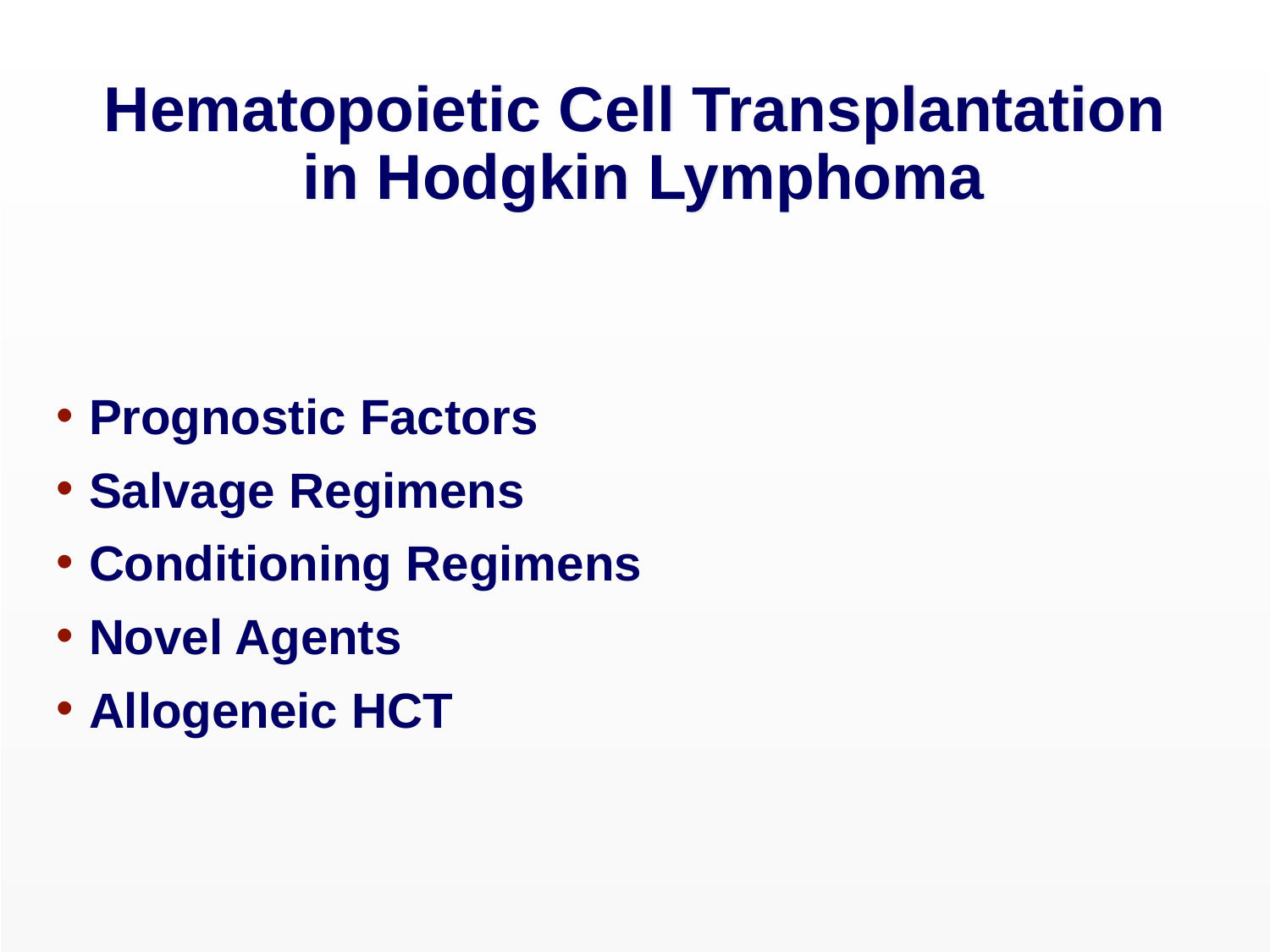

# Hematopoietic Cell Transplantation in Hodgkin Lymphoma
Prognostic Factors
Salvage Regimens
Conditioning Regimens
Novel Agents
Allogeneic HCT